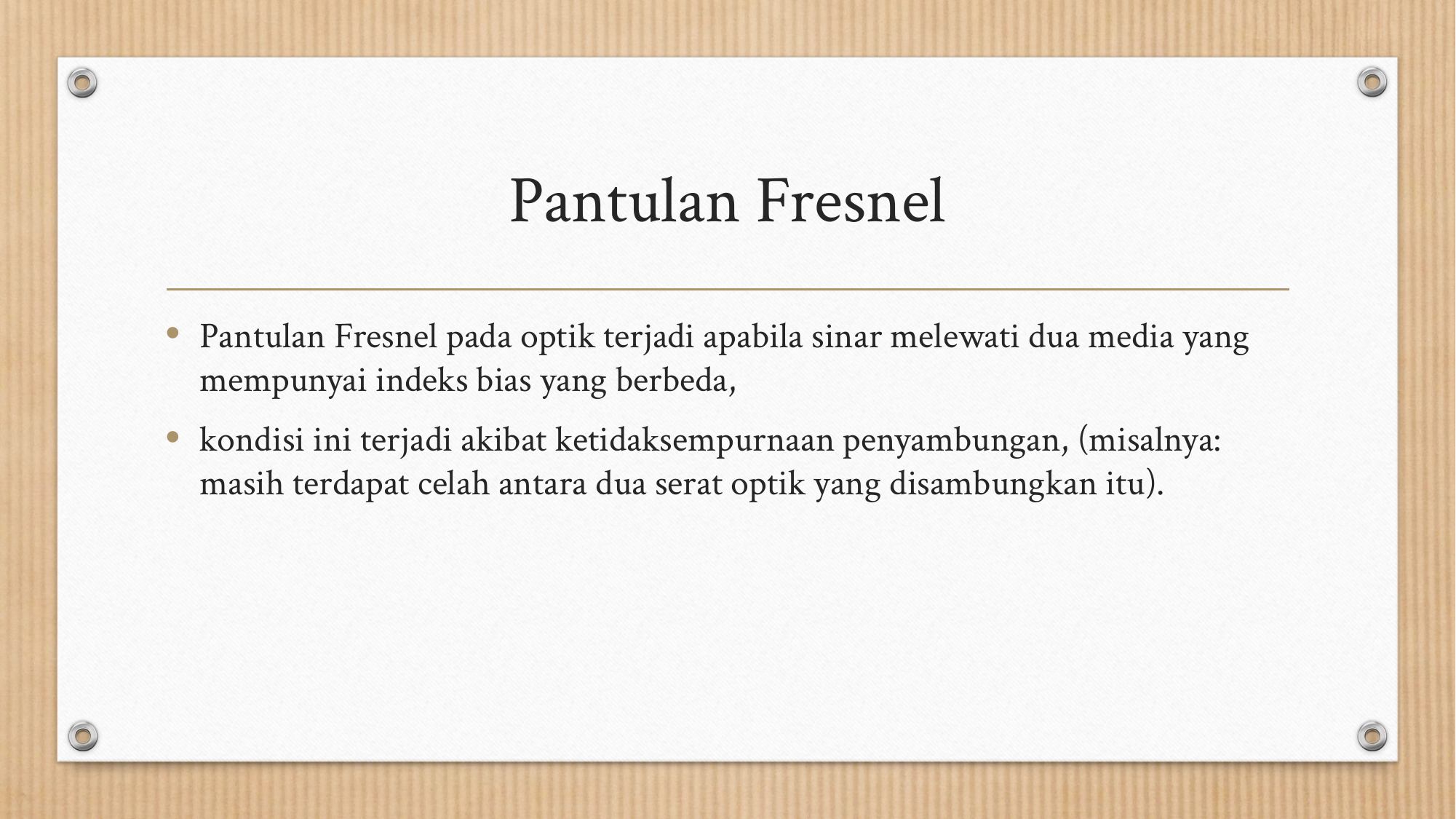

# Pantulan Fresnel
Pantulan Fresnel pada optik terjadi apabila sinar melewati dua media yang mempunyai indeks bias yang berbeda,
kondisi ini terjadi akibat ketidaksempurnaan penyambungan, (misalnya: masih terdapat celah antara dua serat optik yang disambungkan itu).